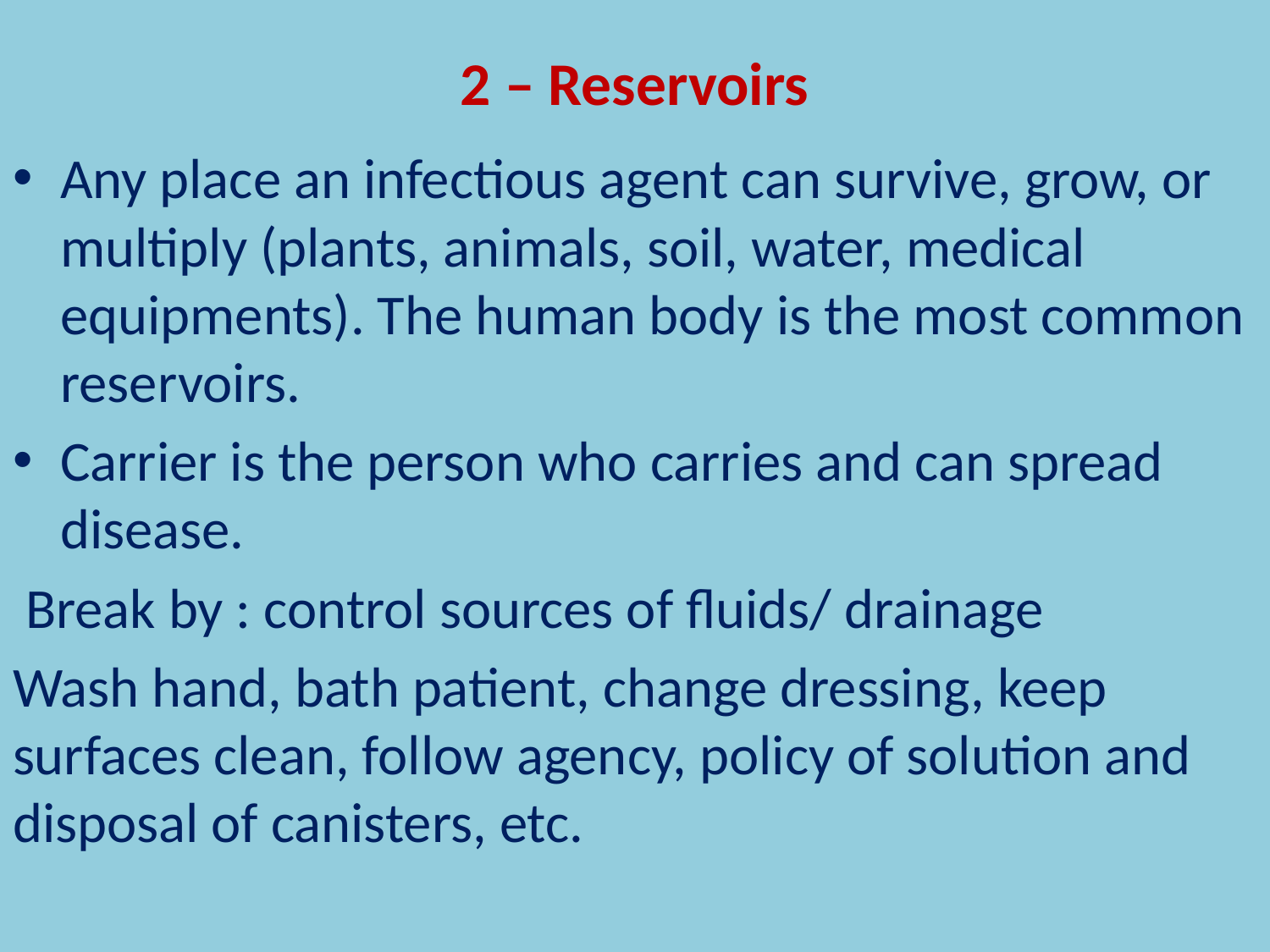

# 2 – Reservoirs
Any place an infectious agent can survive, grow, or multiply (plants, animals, soil, water, medical equipments). The human body is the most common reservoirs.
Carrier is the person who carries and can spread disease.
 Break by : control sources of fluids/ drainage
Wash hand, bath patient, change dressing, keep surfaces clean, follow agency, policy of solution and disposal of canisters, etc.